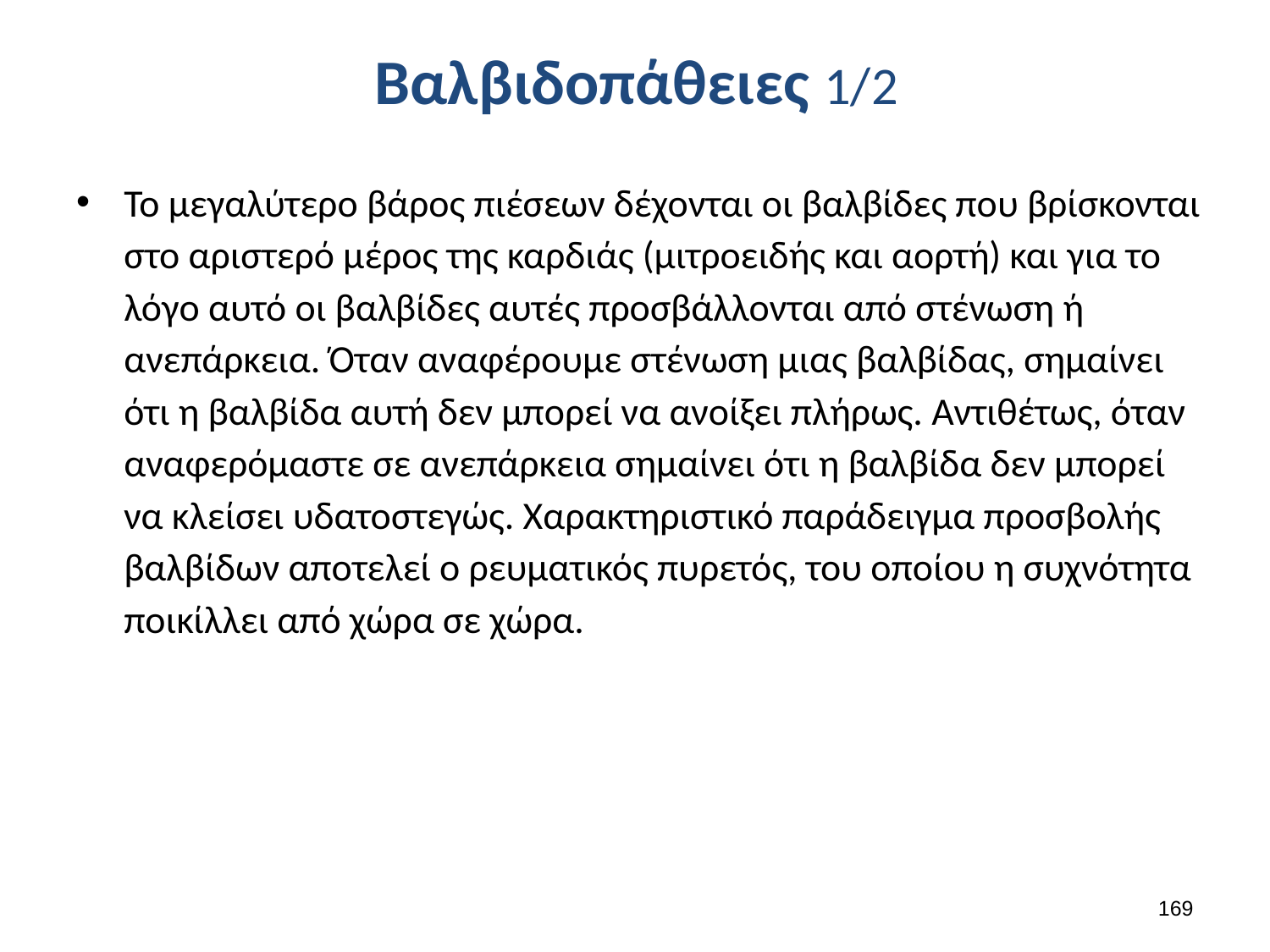

# Βαλβιδοπάθειες 1/2
Το μεγαλύτερο βάρος πιέσεων δέχονται οι βαλβίδες που βρίσκονται στο αριστερό μέρος της καρδιάς (μιτροειδής και αορτή) και για το λόγο αυτό οι βαλβίδες αυτές προσβάλλονται από στένωση ή ανεπάρκεια. Όταν αναφέρουμε στένωση μιας βαλβίδας, σημαίνει ότι η βαλβίδα αυτή δεν μπορεί να ανοίξει πλήρως. Αντιθέτως, όταν αναφερόμαστε σε ανεπάρκεια σημαίνει ότι η βαλβίδα δεν μπορεί να κλείσει υδατοστεγώς. Χαρακτηριστικό παράδειγμα προσβολής βαλβίδων αποτελεί ο ρευματικός πυρετός, του οποίου η συχνότητα ποικίλλει από χώρα σε χώρα.
169